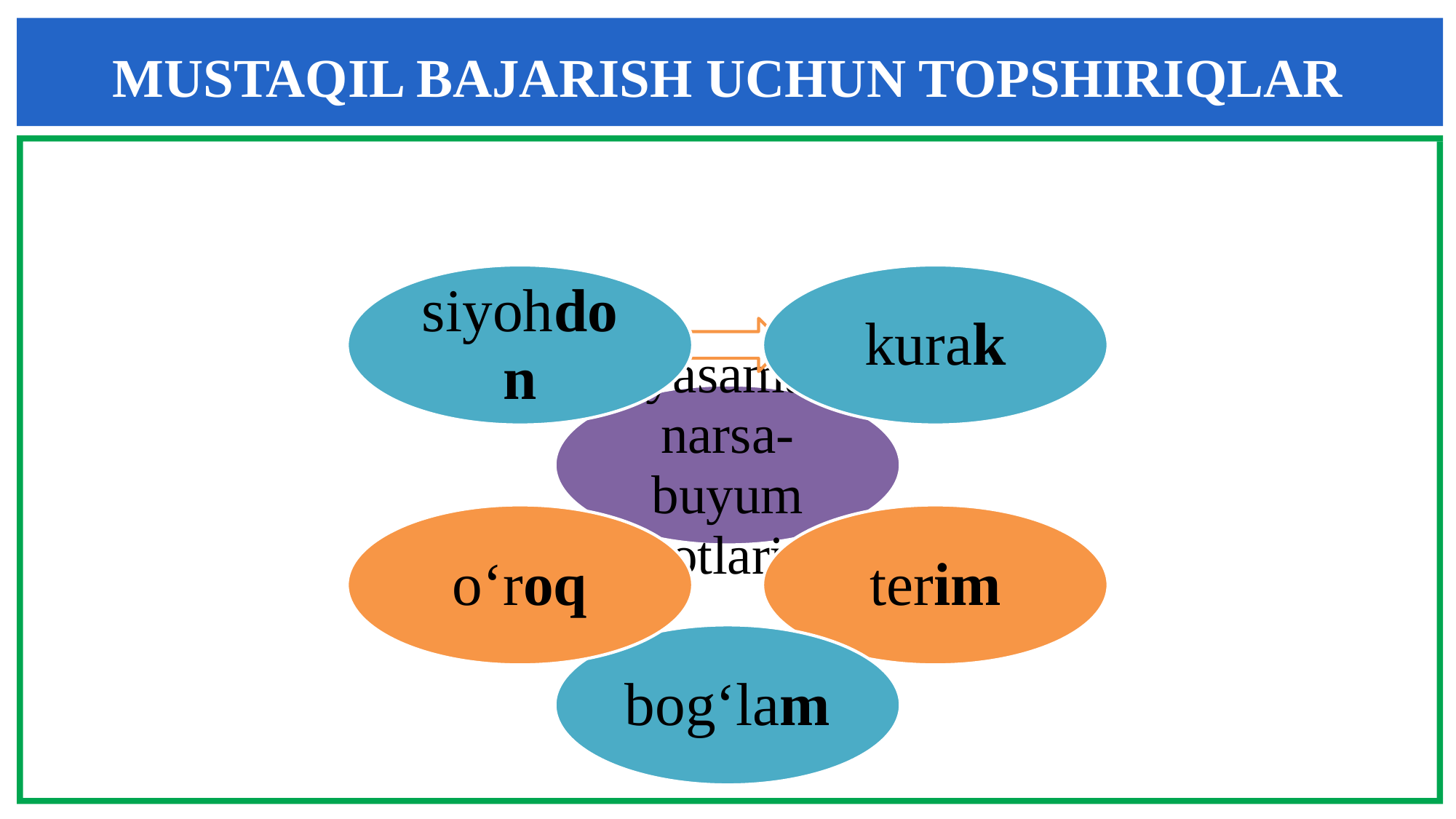

MUSTAQIL BAJARISH UCHUN TOPSHIRIQLAR
kurak
bog‘lam
o‘roq
terim